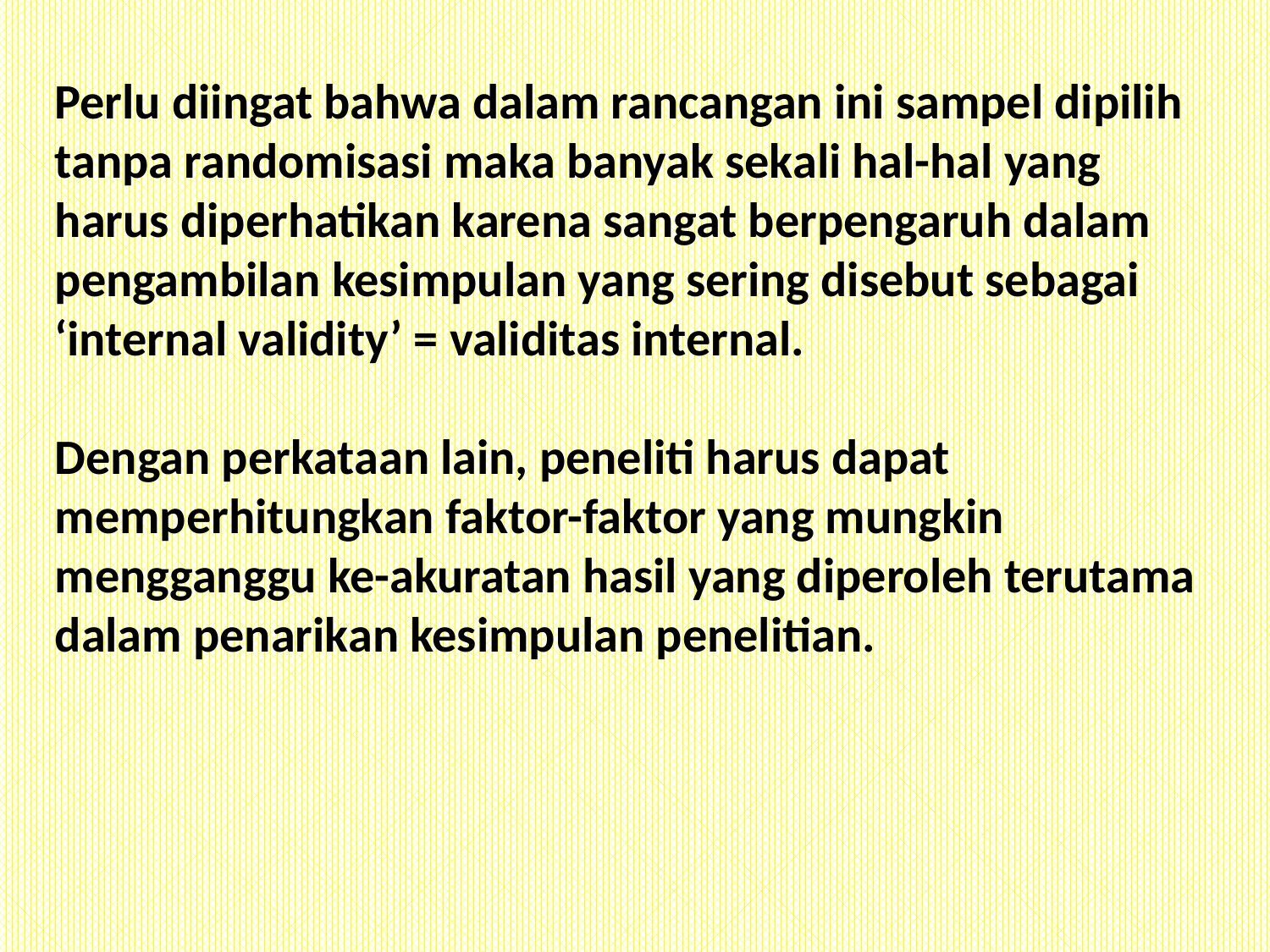

Perlu diingat bahwa dalam rancangan ini sampel dipilih tanpa randomisasi maka banyak sekali hal-hal yang harus diperhatikan karena sangat berpengaruh dalam pengambilan kesimpulan yang sering disebut sebagai ‘internal validity’ = validitas internal.

Dengan perkataan lain, peneliti harus dapat memperhitungkan faktor-faktor yang mungkin mengganggu ke-akuratan hasil yang diperoleh terutama dalam penarikan kesimpulan penelitian.